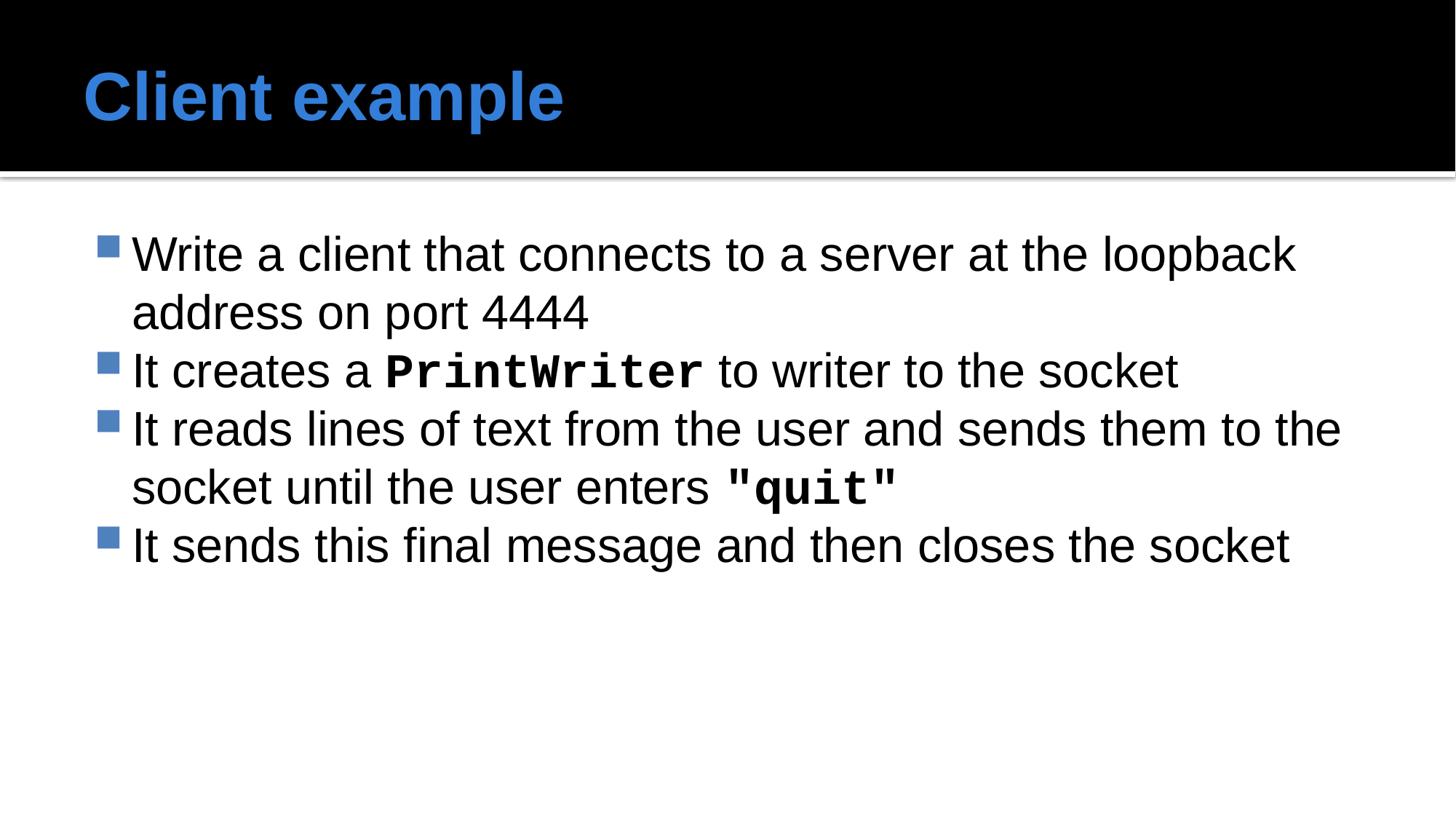

# Client example
Write a client that connects to a server at the loopback address on port 4444
It creates a PrintWriter to writer to the socket
It reads lines of text from the user and sends them to the socket until the user enters "quit"
It sends this final message and then closes the socket